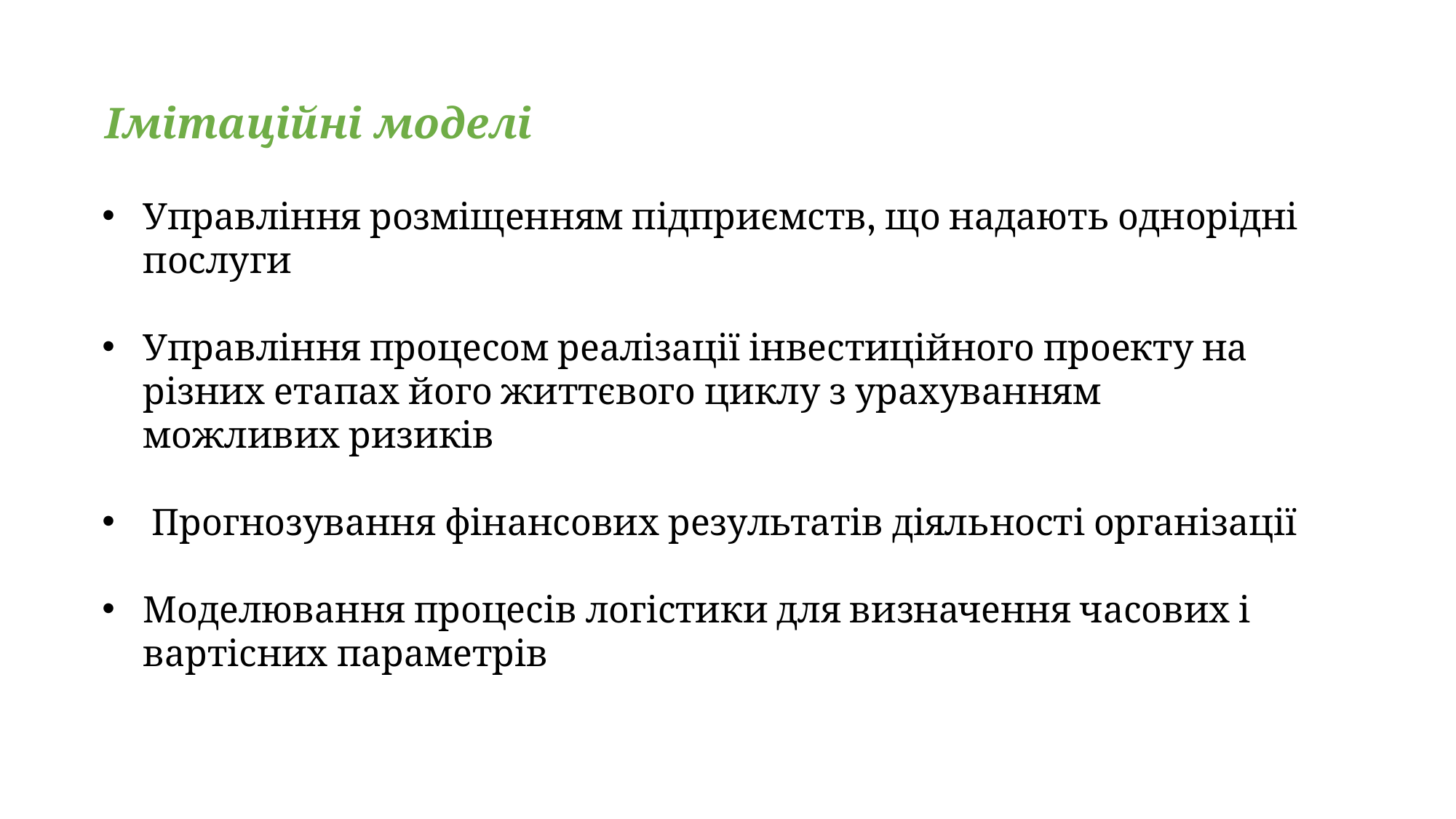

Імітаційні моделі
Управління розміщенням підприємств, що надають однорідні послуги

Управління процесом реалізації інвестиційного проекту на різних етапах його життєвого циклу з урахуванням можливих ризиків

 Прогнозування фінансових результатів діяльності організації

Моделювання процесів логістики для визначення часових і вартісних параметрів